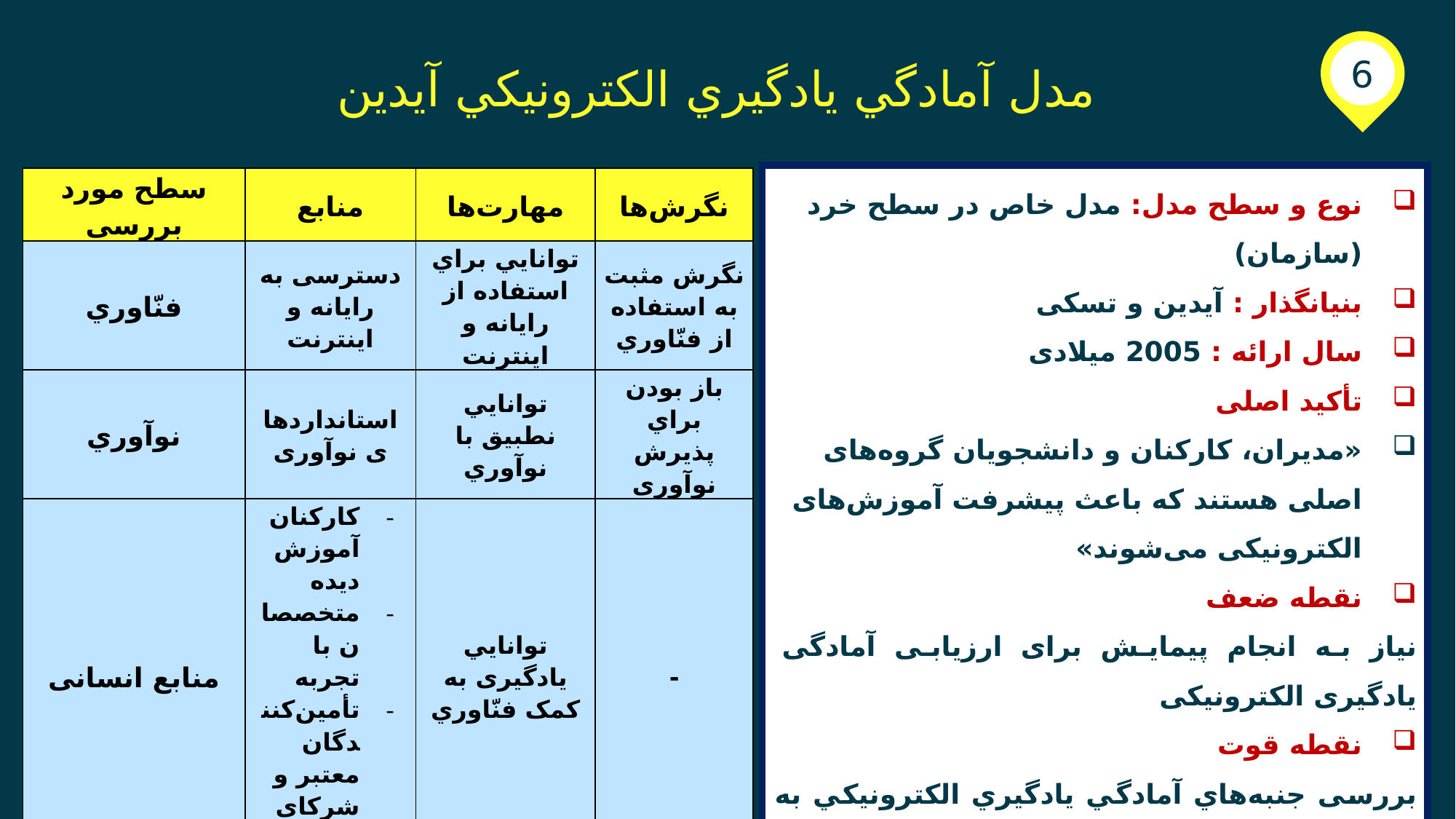

مدل آمادگي يادگيري الكترونيكي آیدین

6
نوع و سطح مدل: مدل خاص در سطح خرد (سازمان)
بنیانگذار : آیدین و تسکی
سال ارائه : 2005 میلادی
تأکید اصلی
«مدیران، کارکنان و دانشجویان گروه‌های اصلی هستند که باعث پیشرفت آموزش‌های الکترونیکی می‌شوند»
نقطه ضعف
نیاز به انجام پیمایش برای ارزیابی آمادگی یادگیری الکترونیکی
نقطه قوت
بررسی جنبه‌هاي آمادگي يادگيري الكترونيكي به شکل ماتریسی (در یک سطح  چهار بُعد شامل: فنّاوري، نوآوري، منابع انساني، آموزش و در سطح دیگر سه معیار شامل: منابع، مهارت‌ها و نگرش‌ها  )
| سطح مورد بررسی | منابع | مهارت‌ها | نگرش‌ها |
| --- | --- | --- | --- |
| فنّاوري | دسترسی به رایانه و اينترنت | توانايي براي استفاده از رایانه و اينترنت | نگرش مثبت به استفاده از فنّاوري |
| نوآوري | استانداردهای نوآوری | توانايي نطبیق با نوآوري | باز بودن براي پذیرش نوآوری |
| منابع انسانی | كاركنان آموزش ديده متخصصان با تجربه تأمین‌کنندگان معتبر و شرکای خارجی | توانايي يادگیری به کمک فنّاوري | - |
| آموزش | بودجه | توانايي مديريت زمان | باور نسبت به خودآموزی |